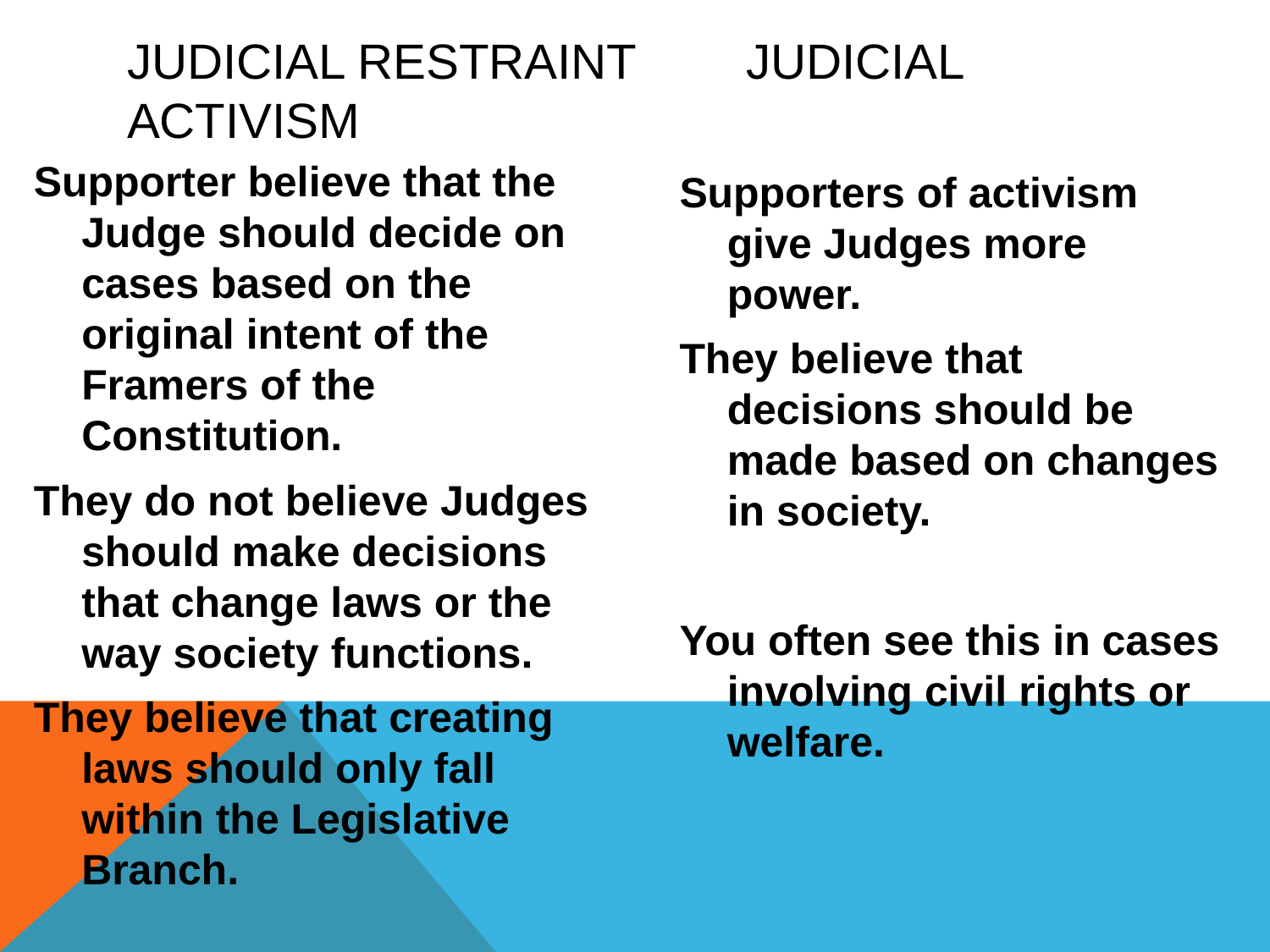

# Judicial Restraint        Judicial Activism
Supporter believe that the Judge should decide on cases based on the original intent of the Framers of the Constitution.
They do not believe Judges should make decisions that change laws or the way society functions.
They believe that creating laws should only fall within the Legislative Branch.
Supporters of activism give Judges more power.
They believe that decisions should be made based on changes in society.

You often see this in cases involving civil rights or welfare.